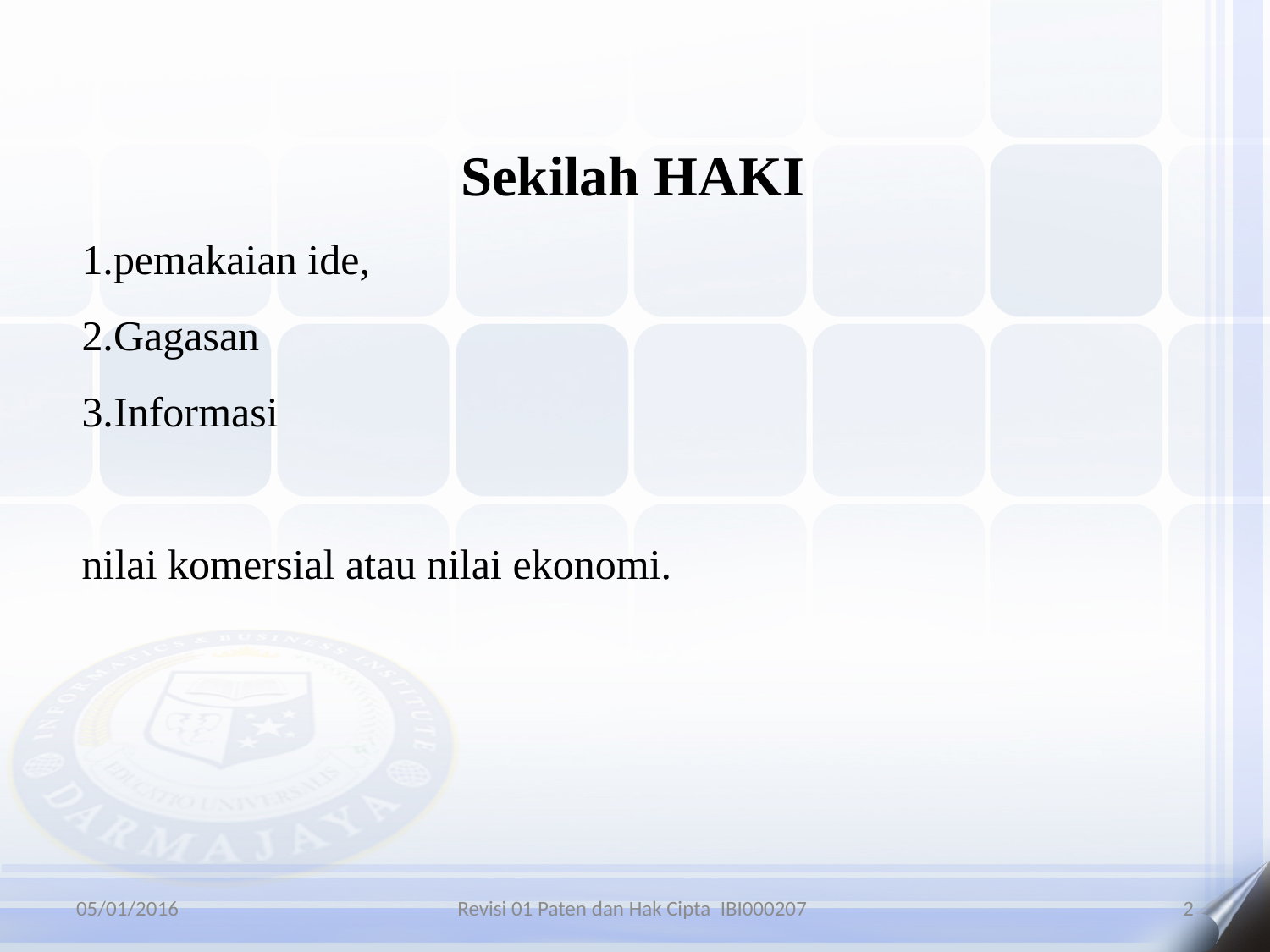

Sekilah HAKI
1.pemakaian ide,
2.Gagasan
3.Informasi

nilai komersial atau nilai ekonomi.
05/01/2016
Revisi 01 Paten dan Hak Cipta  IBI000207
2